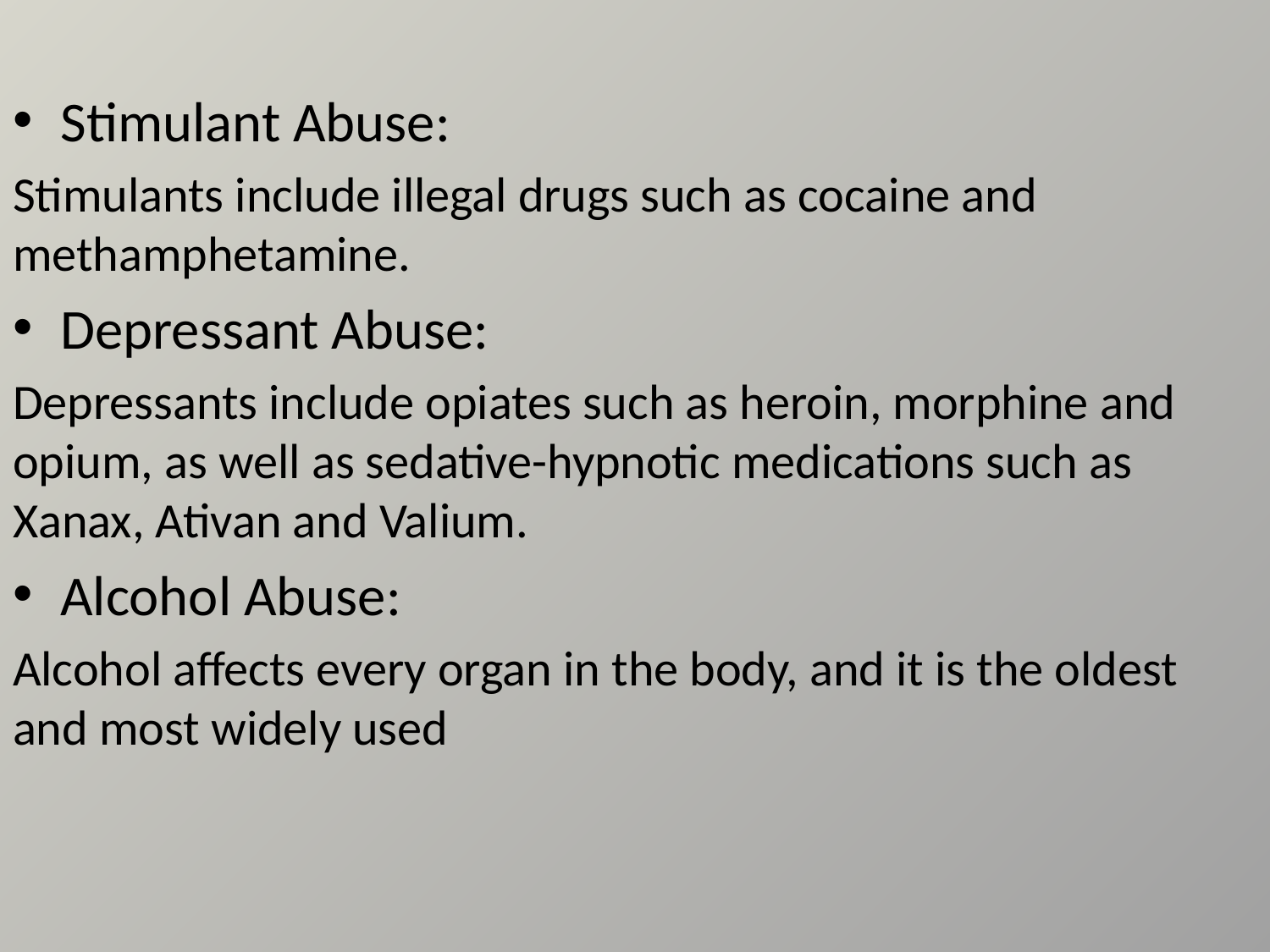

Stimulant Abuse:
Stimulants include illegal drugs such as cocaine and methamphetamine.
Depressant Abuse:
Depressants include opiates such as heroin, morphine and opium, as well as sedative-hypnotic medications such as Xanax, Ativan and Valium.
Alcohol Abuse:
Alcohol affects every organ in the body, and it is the oldest and most widely used